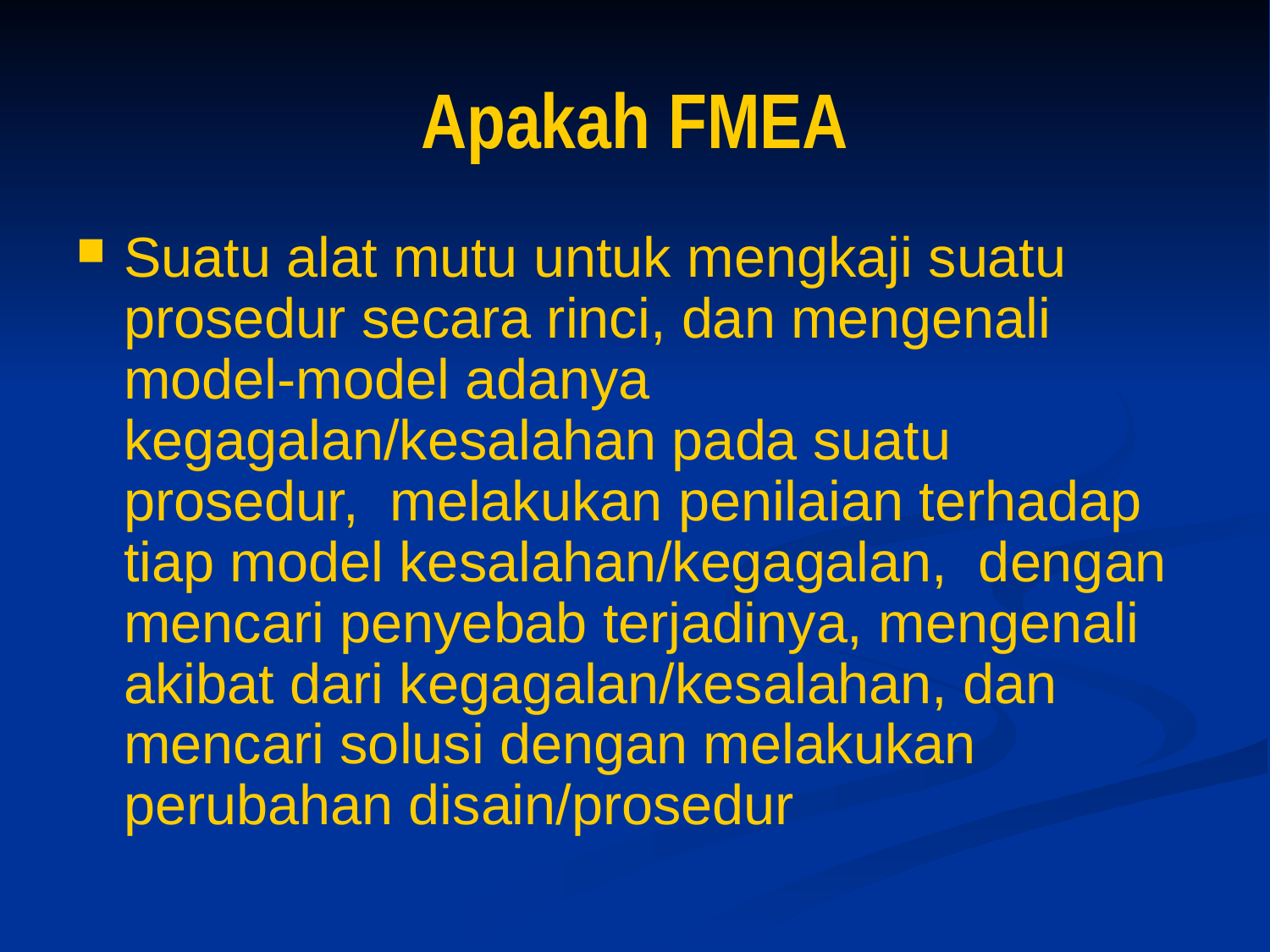

# Apakah FMEA
Suatu alat mutu untuk mengkaji suatu prosedur secara rinci, dan mengenali model-model adanya kegagalan/kesalahan pada suatu prosedur,  melakukan penilaian terhadap tiap model kesalahan/kegagalan,  dengan mencari penyebab terjadinya, mengenali akibat dari kegagalan/kesalahan, dan mencari solusi dengan melakukan perubahan disain/prosedur